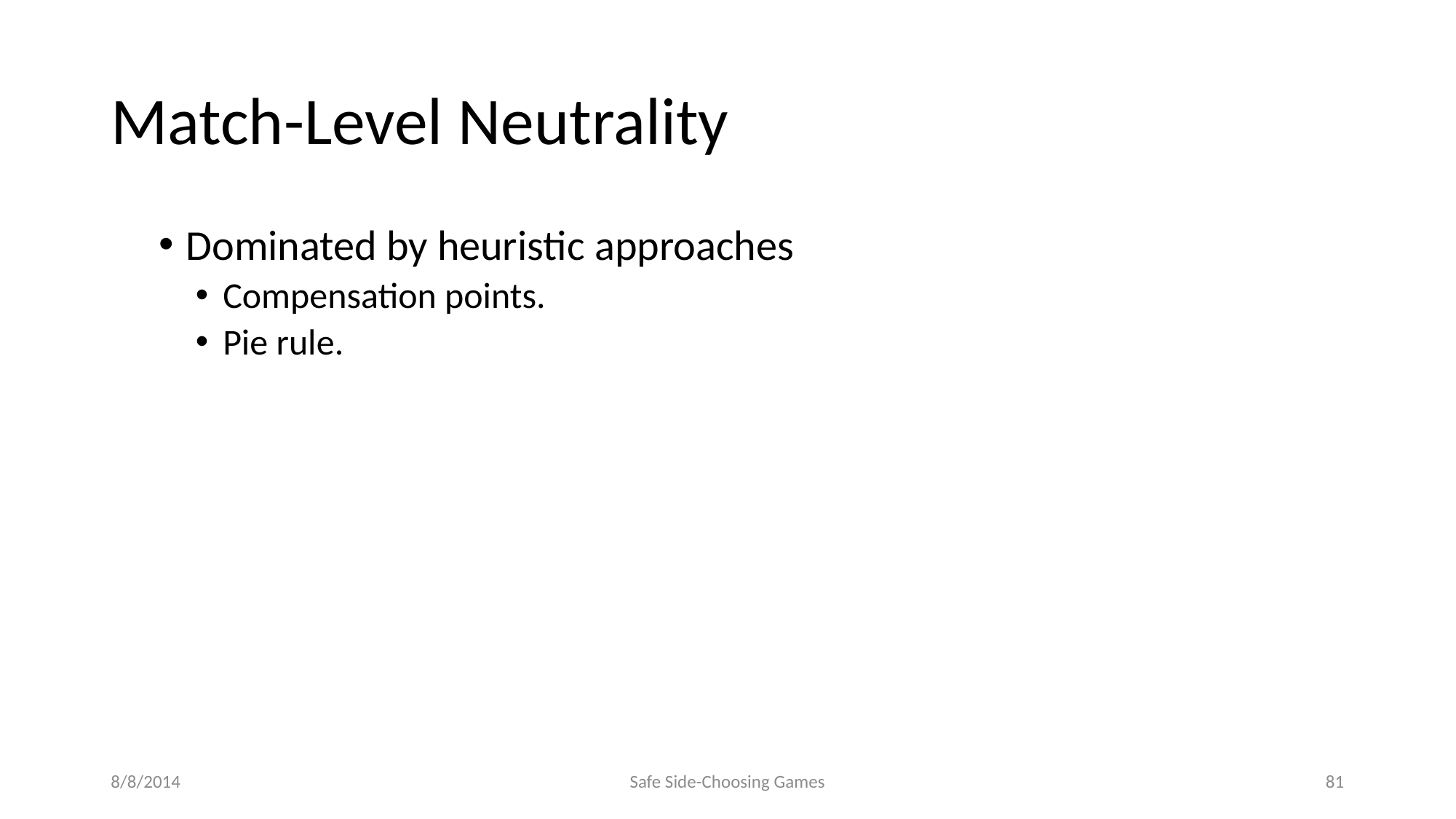

# Match-Level Neutrality
Dominated by heuristic approaches
Compensation points.
Pie rule.
8/8/2014
Safe Side-Choosing Games
81